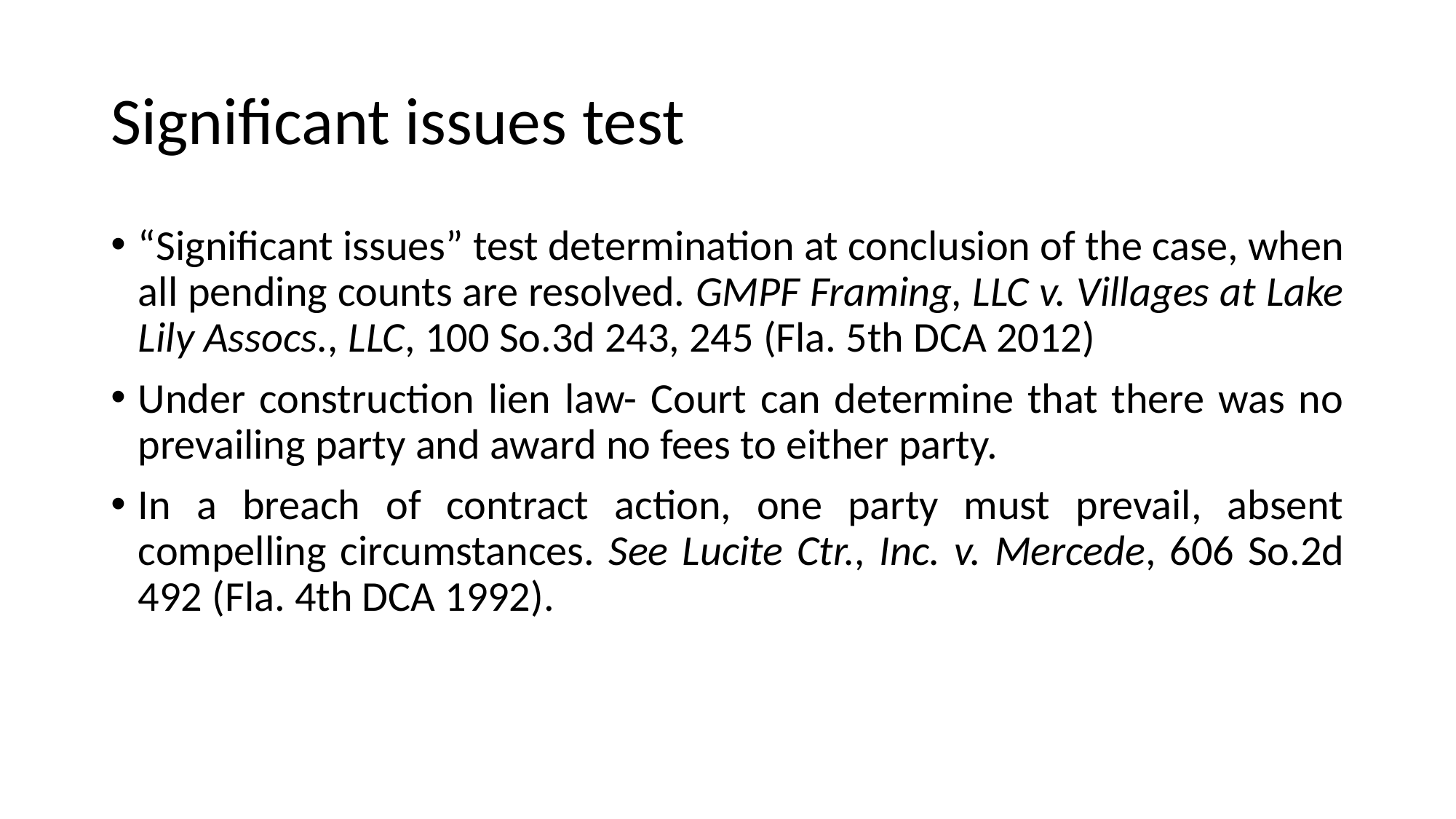

# Significant issues test
“Significant issues” test determination at conclusion of the case, when all pending counts are resolved. GMPF Framing, LLC v. Villages at Lake Lily Assocs., LLC, 100 So.3d 243, 245 (Fla. 5th DCA 2012)
Under construction lien law- Court can determine that there was no prevailing party and award no fees to either party.
In a breach of contract action, one party must prevail, absent compelling circumstances. See Lucite Ctr., Inc. v. Mercede, 606 So.2d 492 (Fla. 4th DCA 1992).